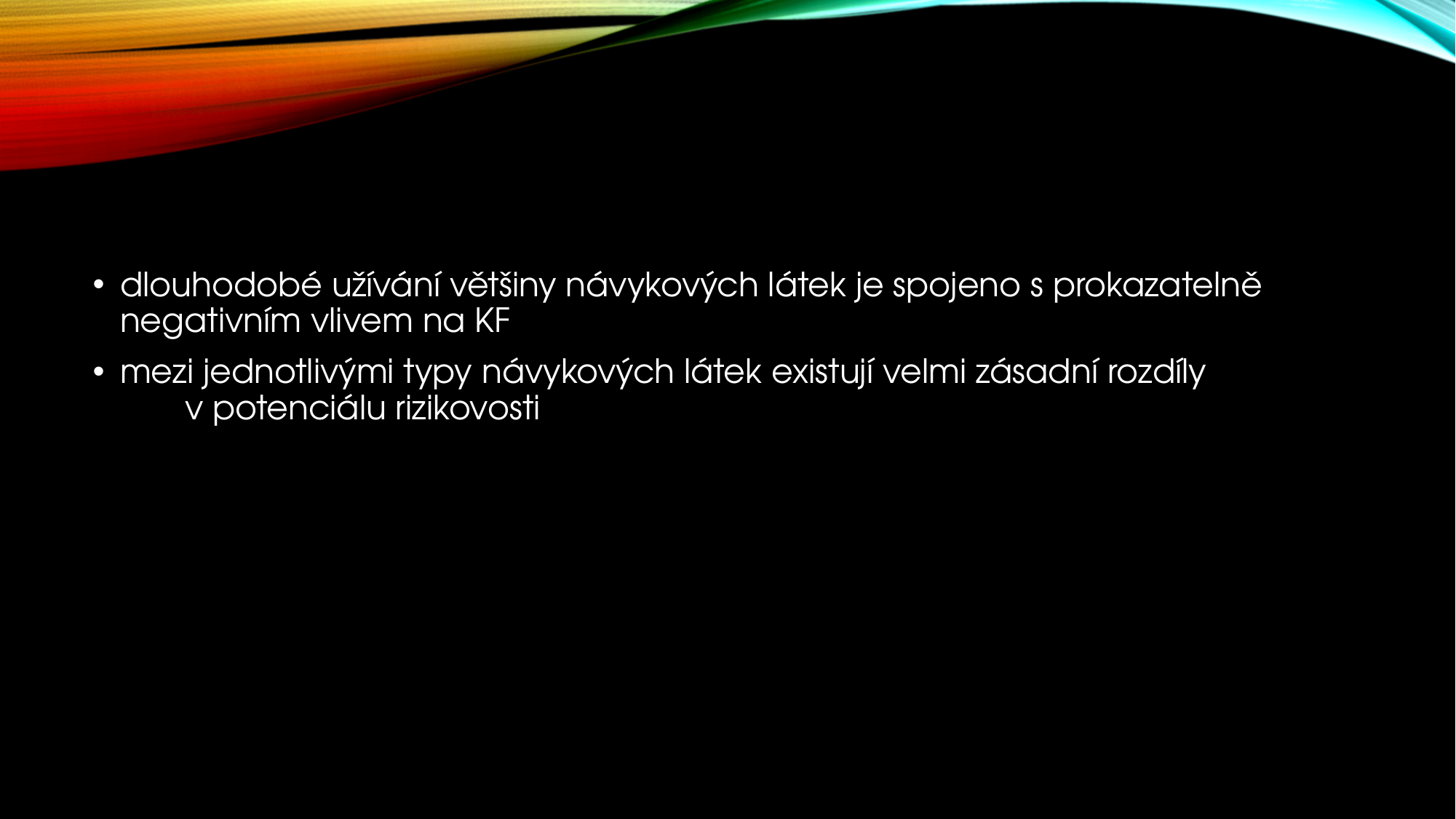

#
dlouhodobé užívání většiny návykových látek je spojeno s prokazatelně negativním vlivem na KF
mezi jednotlivými typy návykových látek existují velmi zásadní rozdíly                           v potenciálu rizikovosti